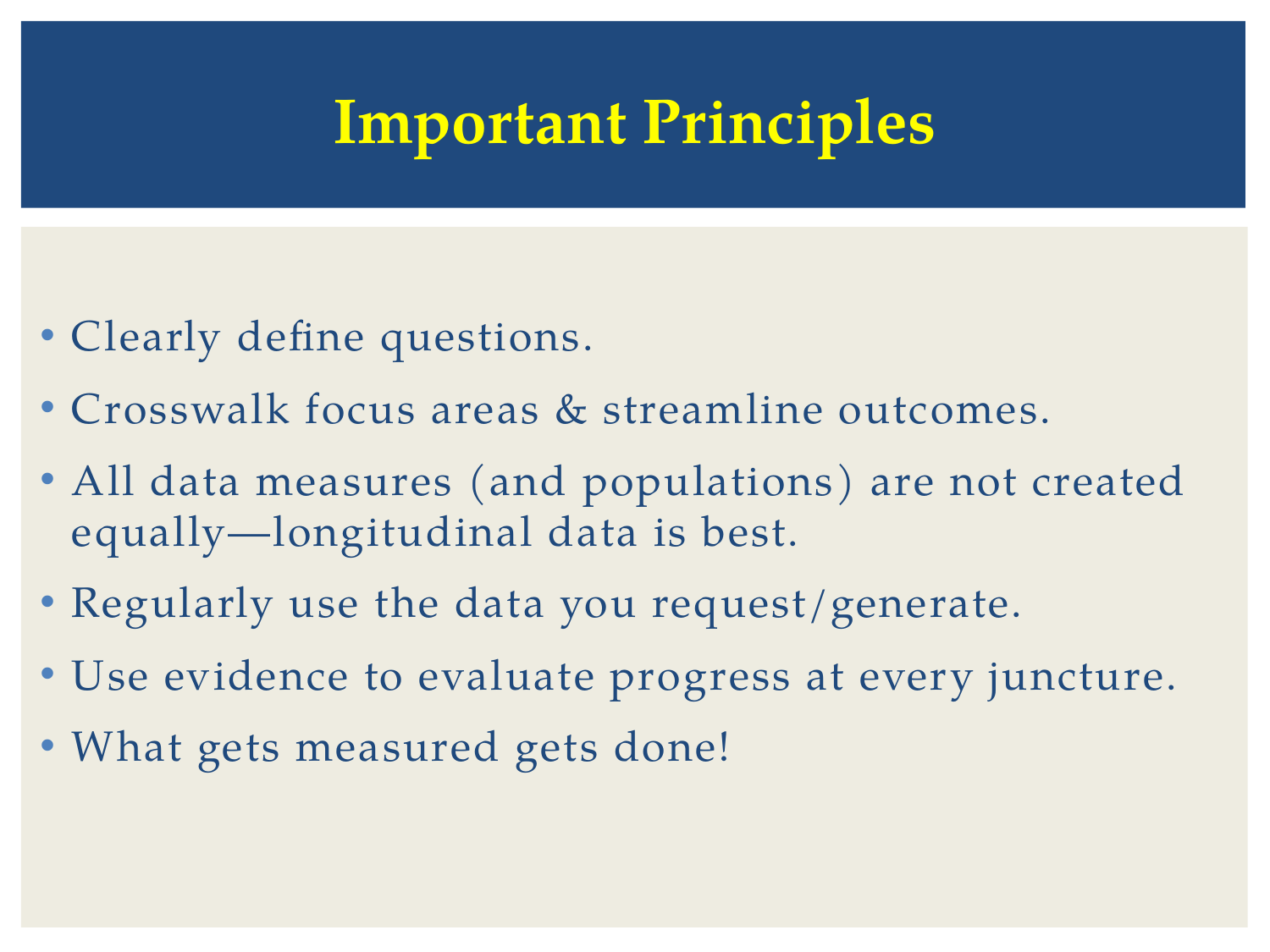

Important Principles

Clearly define questions.
Crosswalk focus areas & streamline outcomes.
All data measures (and populations) are not created equally—longitudinal data is best.
Regularly use the data you request/generate.
Use evidence to evaluate progress at every juncture.
What gets measured gets done!